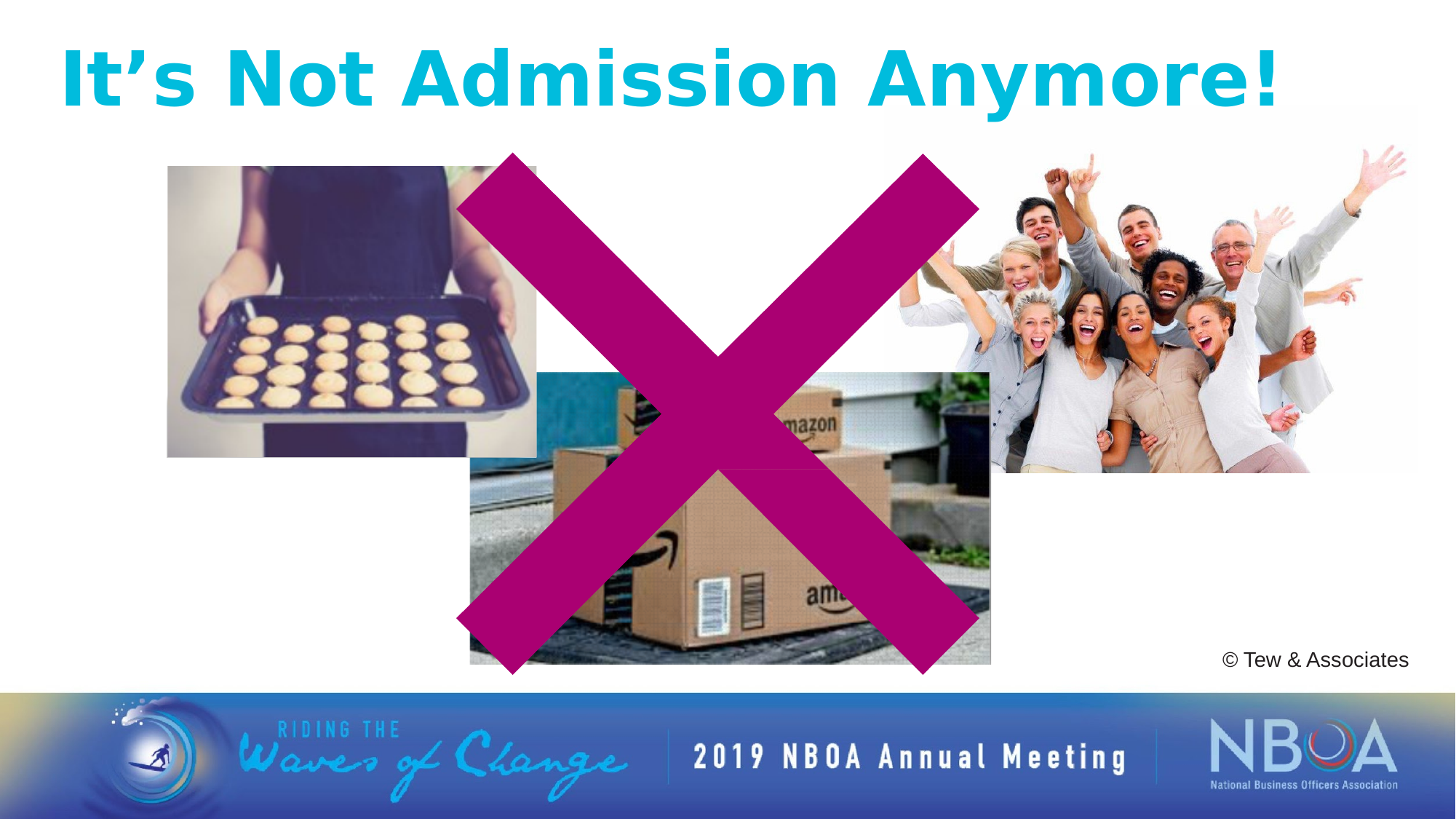

It’s Not Admission Anymore!

© Tew & Associates